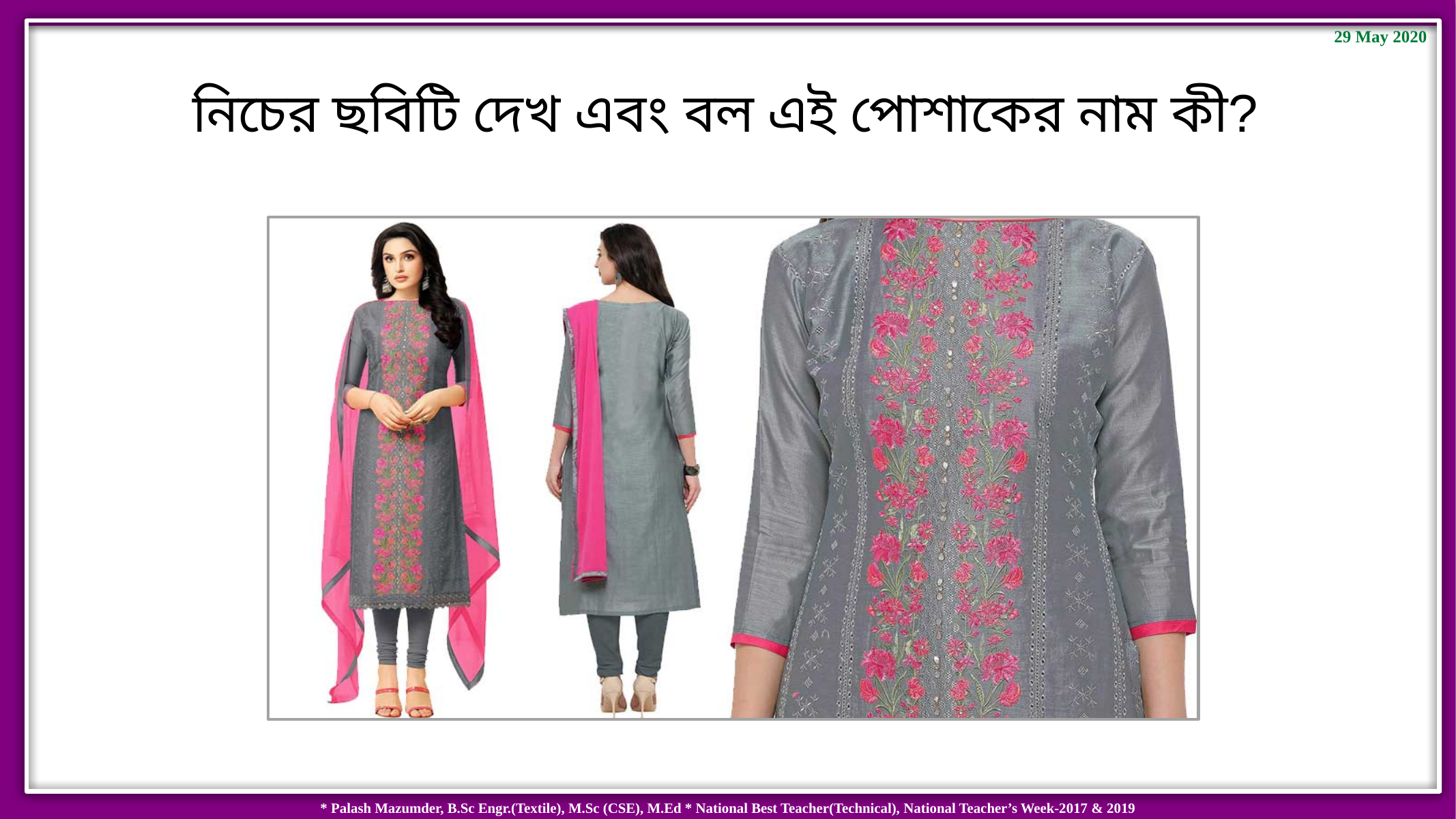

নিচের ছবিটি দেখ এবং বল এই পোশাকের নাম কী?